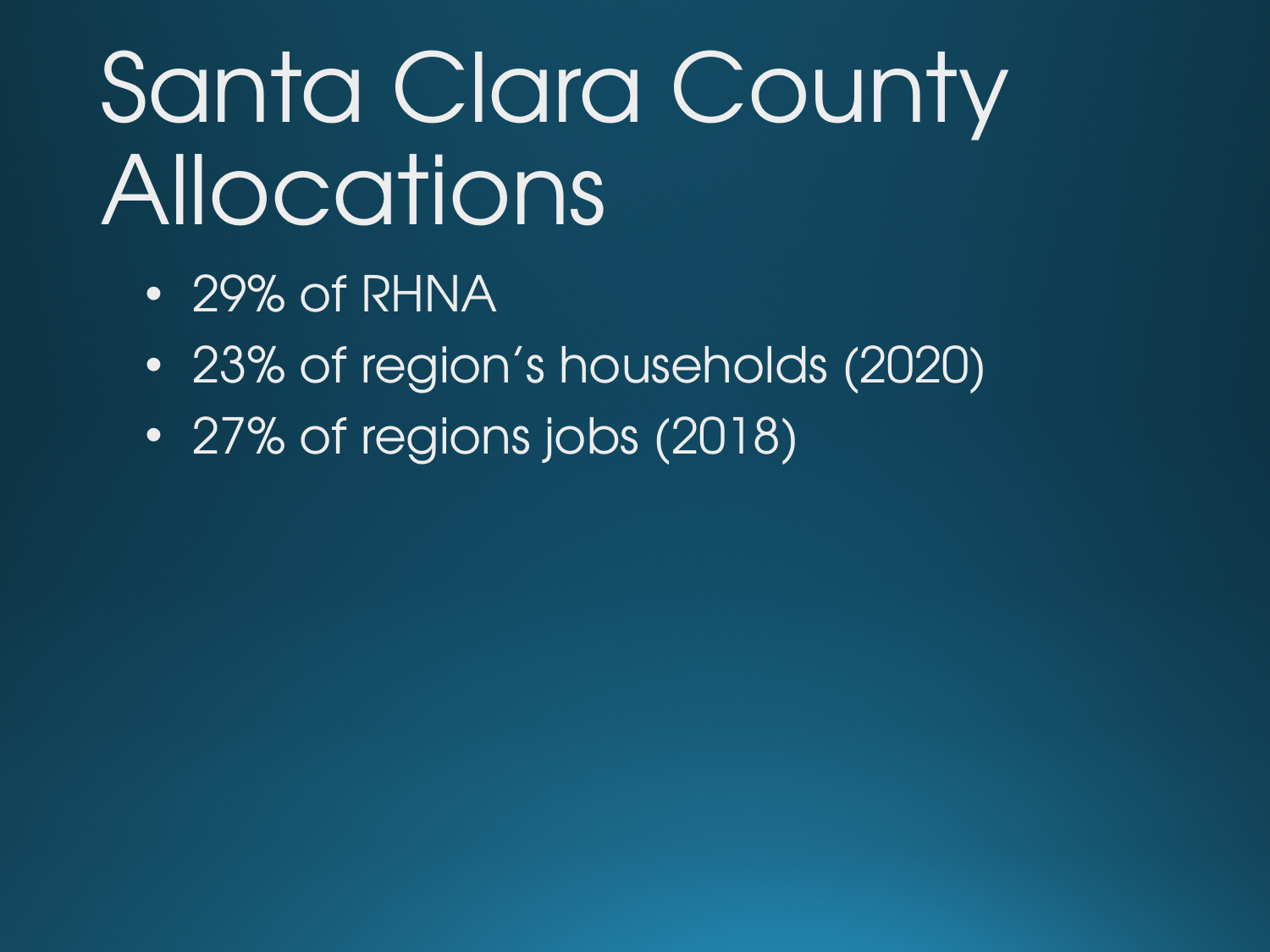

# Santa Clara County Allocations
29% of RHNA
23% of region’s households (2020)
27% of regions jobs (2018)